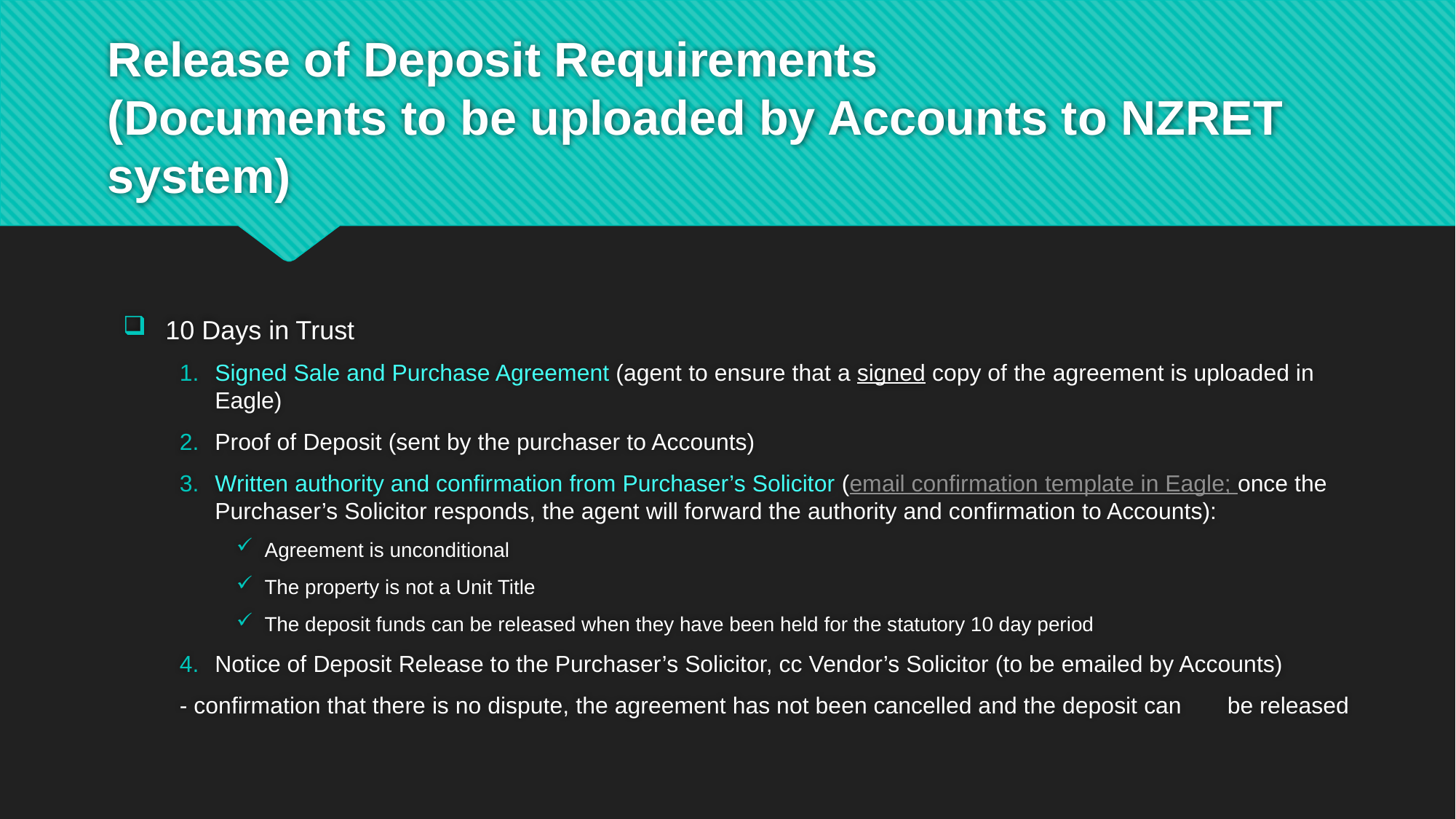

# Release of Deposit Requirements (Documents to be uploaded by Accounts to NZRET system)
10 Days in Trust
Signed Sale and Purchase Agreement (agent to ensure that a signed copy of the agreement is uploaded in Eagle)
Proof of Deposit (sent by the purchaser to Accounts)
Written authority and confirmation from Purchaser’s Solicitor (email confirmation template in Eagle; once the Purchaser’s Solicitor responds, the agent will forward the authority and confirmation to Accounts):
Agreement is unconditional
The property is not a Unit Title
The deposit funds can be released when they have been held for the statutory 10 day period
Notice of Deposit Release to the Purchaser’s Solicitor, cc Vendor’s Solicitor (to be emailed by Accounts)
	- confirmation that there is no dispute, the agreement has not been cancelled and the deposit can 		be released